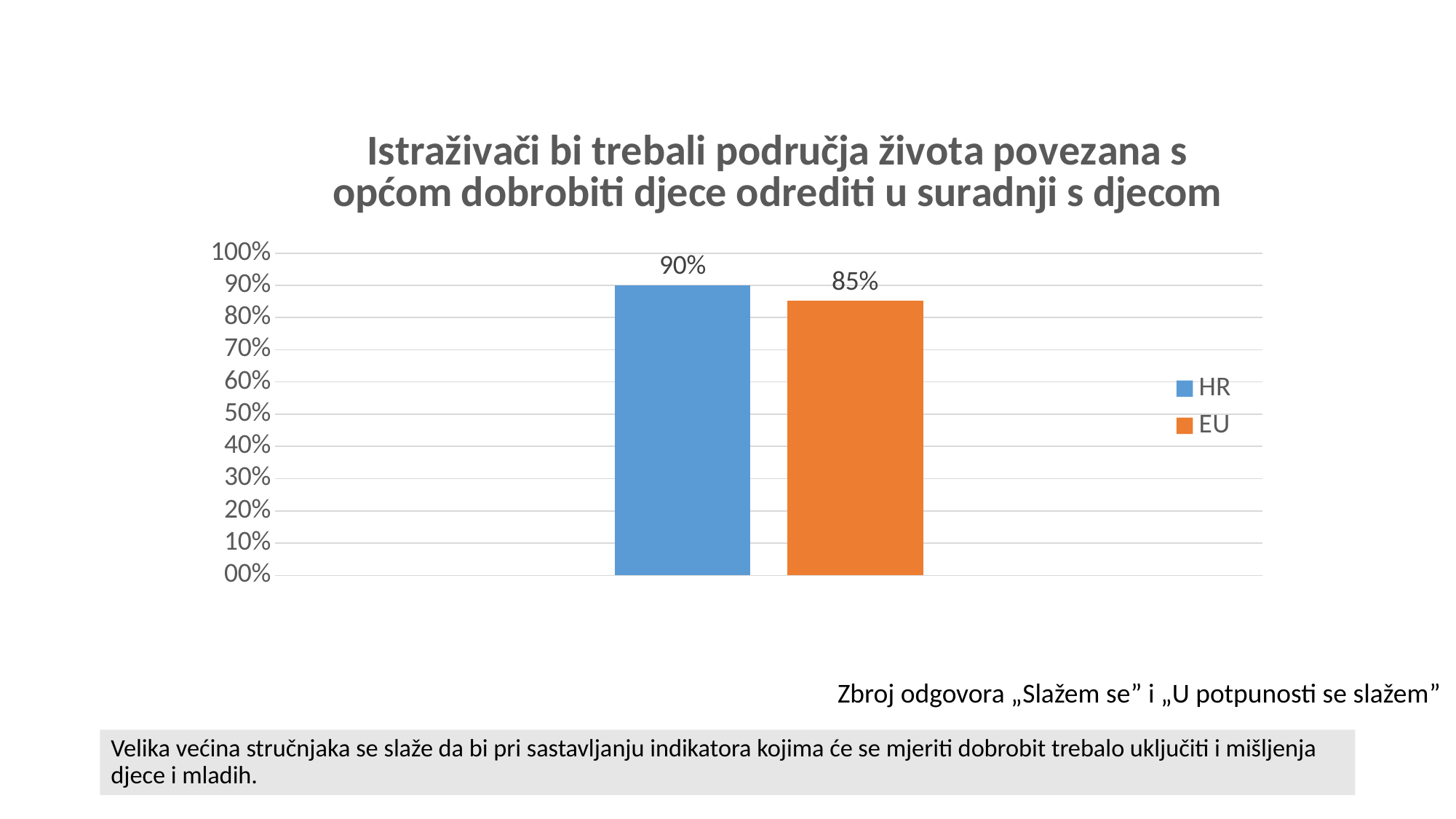

#

### Chart:

| Category | HR | EU |
|---|---|---|
Zbroj odgovora „Slažem se” i „U potpunosti se slažem”
Velika većina stručnjaka se slaže da bi pri sastavljanju indikatora kojima će se mjeriti dobrobit trebalo uključiti i mišljenja djece i mladih.